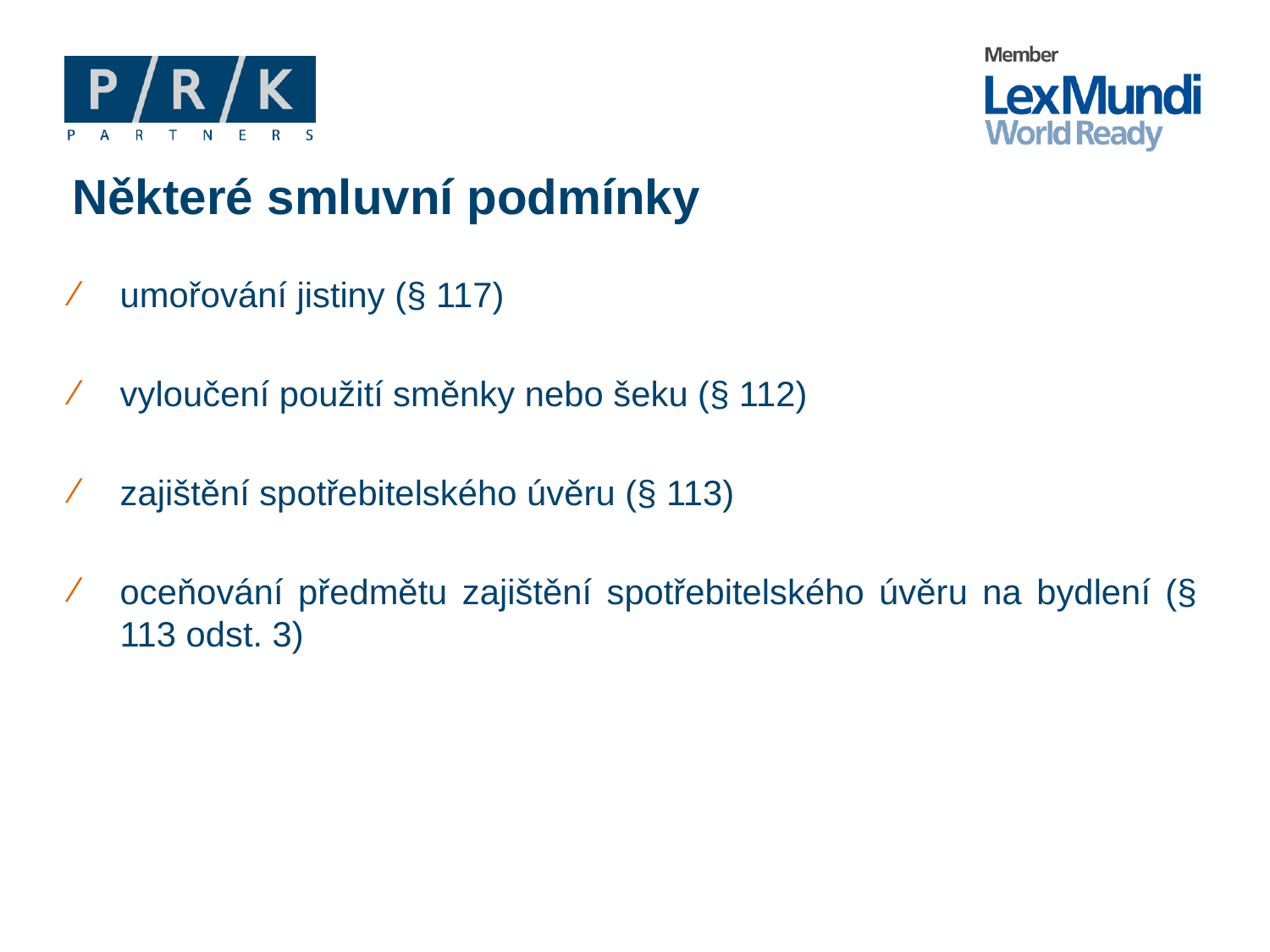

# Některé smluvní podmínky
umořování jistiny (§ 117)

vyloučení použití směnky nebo šeku (§ 112)

zajištění spotřebitelského úvěru (§ 113)

oceňování předmětu zajištění spotřebitelského úvěru na bydlení (§ 113 odst. 3)